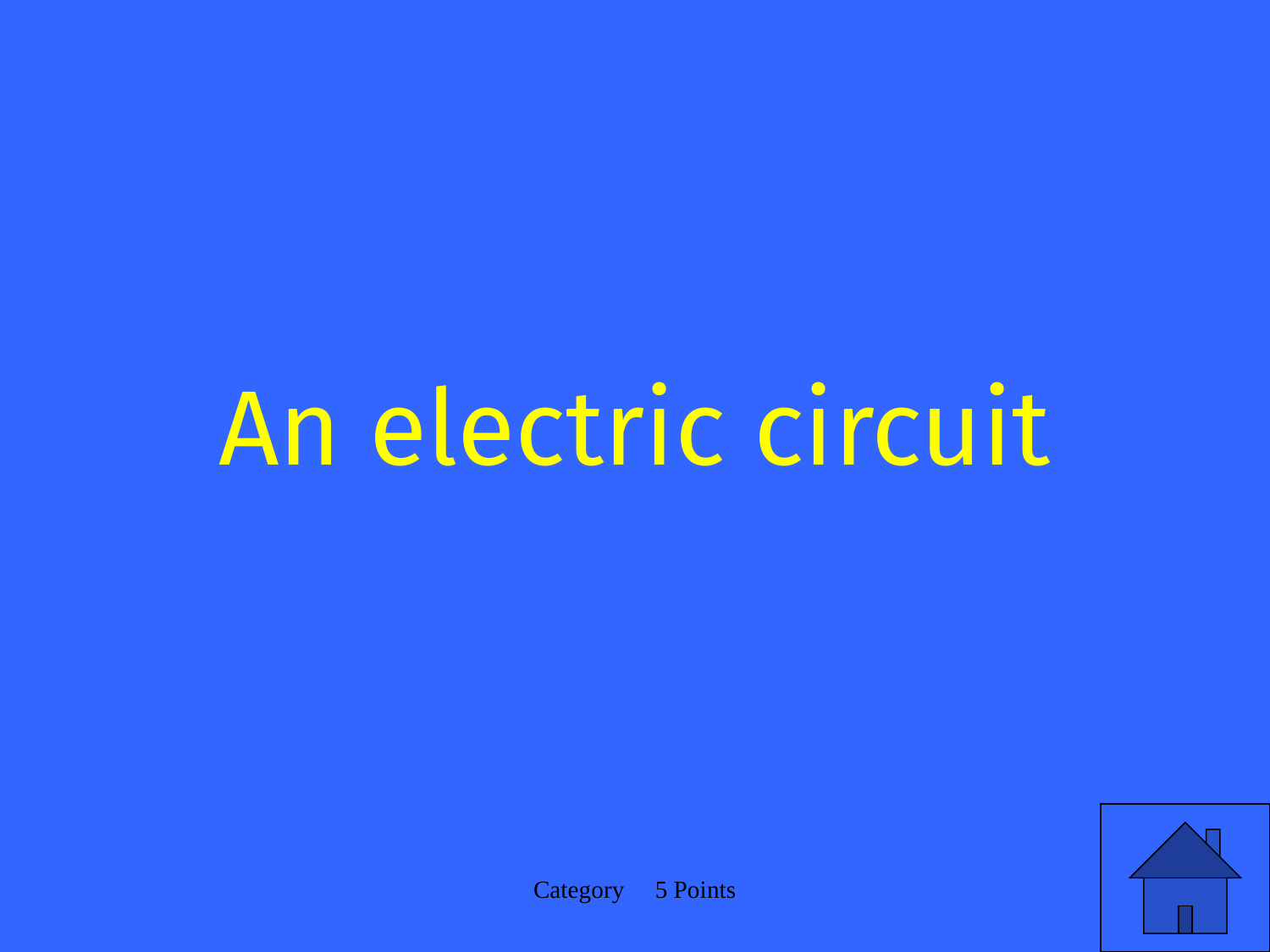

# An electric circuit

Category     5 Points